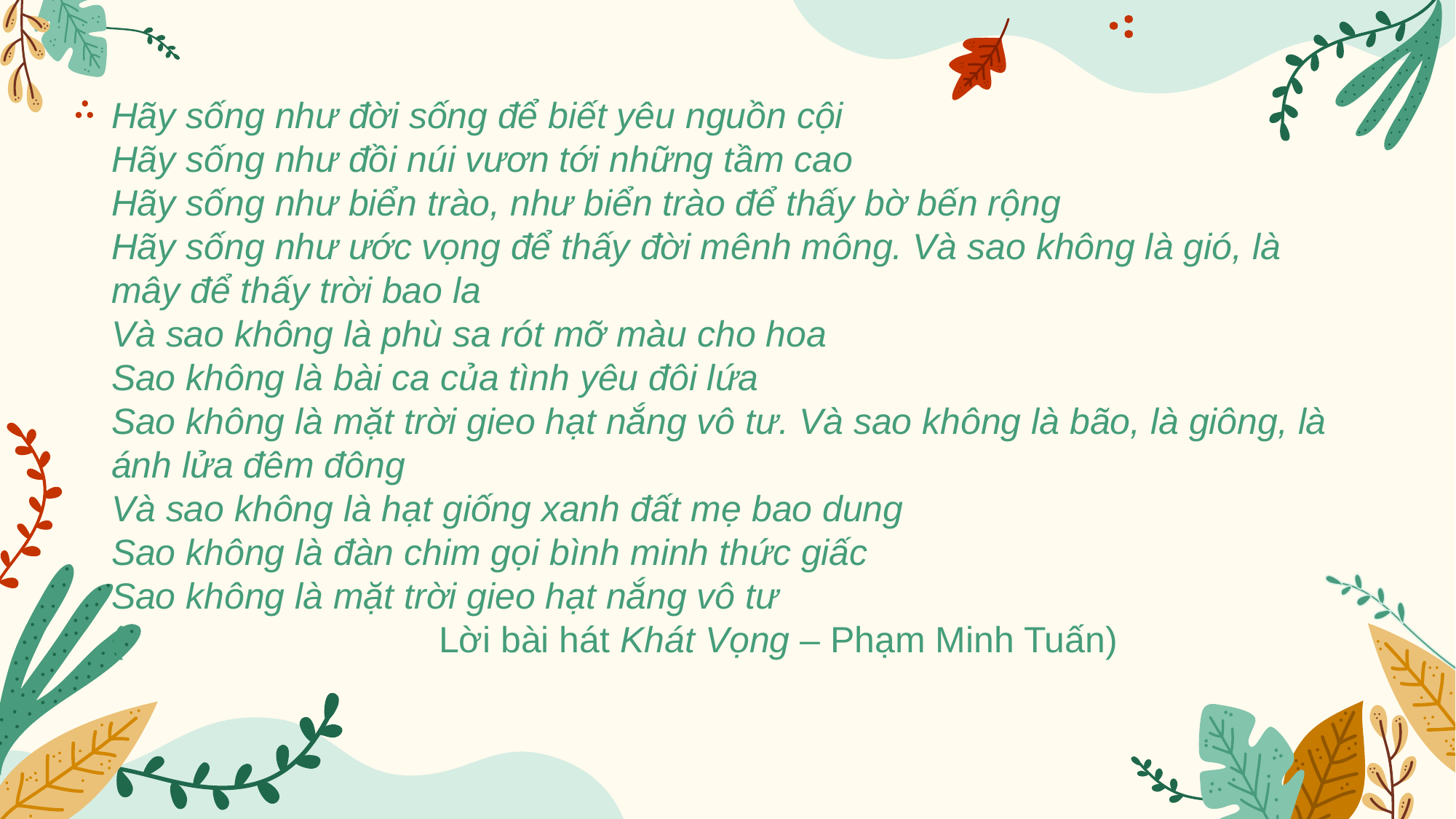

Hãy sống như đời sống để biết yêu nguồn cội
Hãy sống như đồi núi vươn tới những tầm cao
Hãy sống như biển trào, như biển trào để thấy bờ bến rộng
Hãy sống như ước vọng để thấy đời mênh mông. Và sao không là gió, là mây để thấy trời bao la
Và sao không là phù sa rót mỡ màu cho hoa
Sao không là bài ca của tình yêu đôi lứa
Sao không là mặt trời gieo hạt nắng vô tư. Và sao không là bão, là giông, là ánh lửa đêm đông
Và sao không là hạt giống xanh đất mẹ bao dung
Sao không là đàn chim gọi bình minh thức giấc
Sao không là mặt trời gieo hạt nắng vô tư
(			Lời bài hát Khát Vọng – Phạm Minh Tuấn)